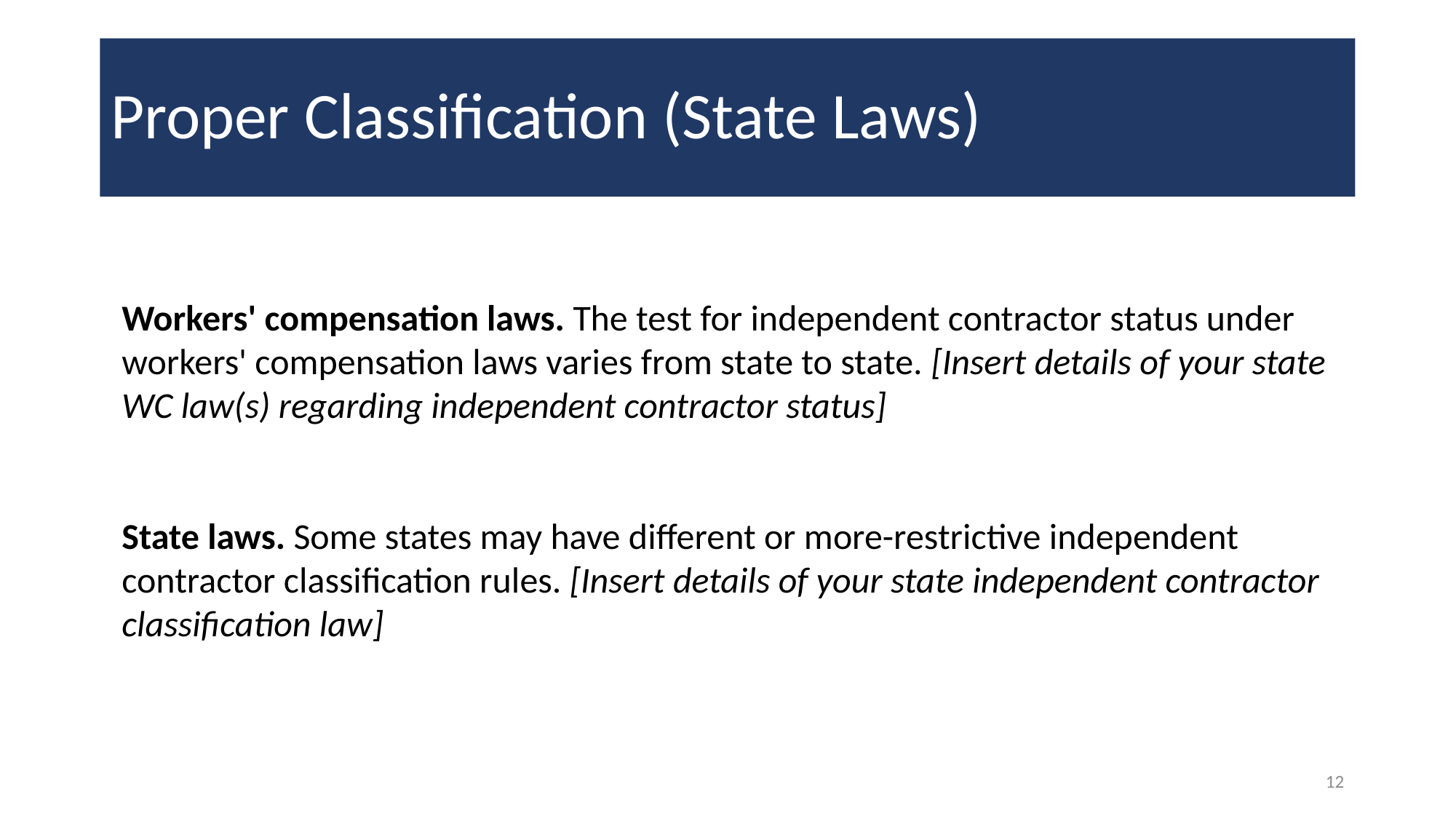

# Proper Classification (State Laws)

Workers' compensation laws. The test for independent contractor status under workers' compensation laws varies from state to state. [Insert details of your state WC law(s) regarding independent contractor status]

State laws. Some states may have different or more-restrictive independent contractor classification rules. [Insert details of your state independent contractor classification law]
12